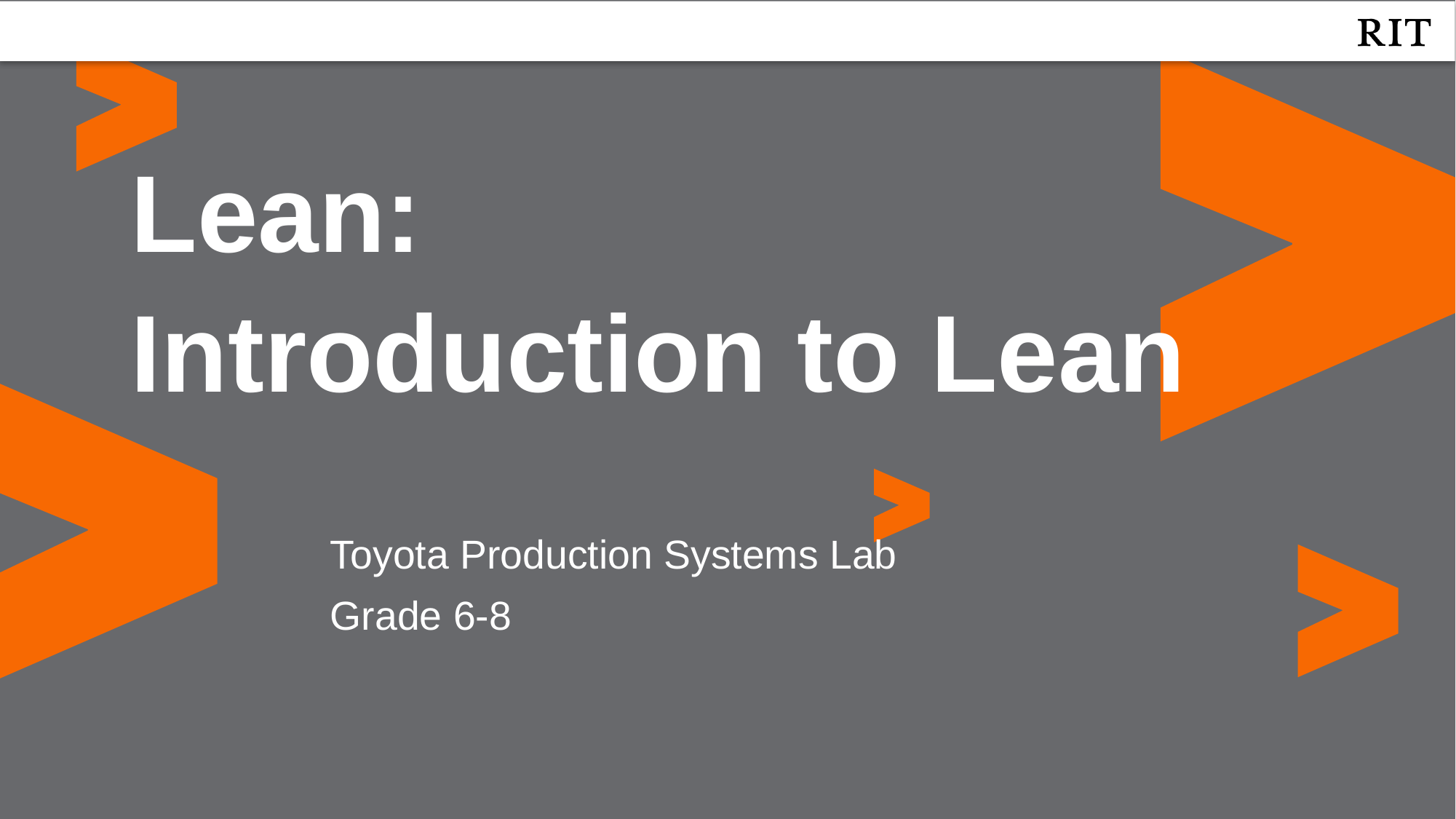

Lean:
Introduction to Lean
Toyota Production Systems Lab
Grade 6-8